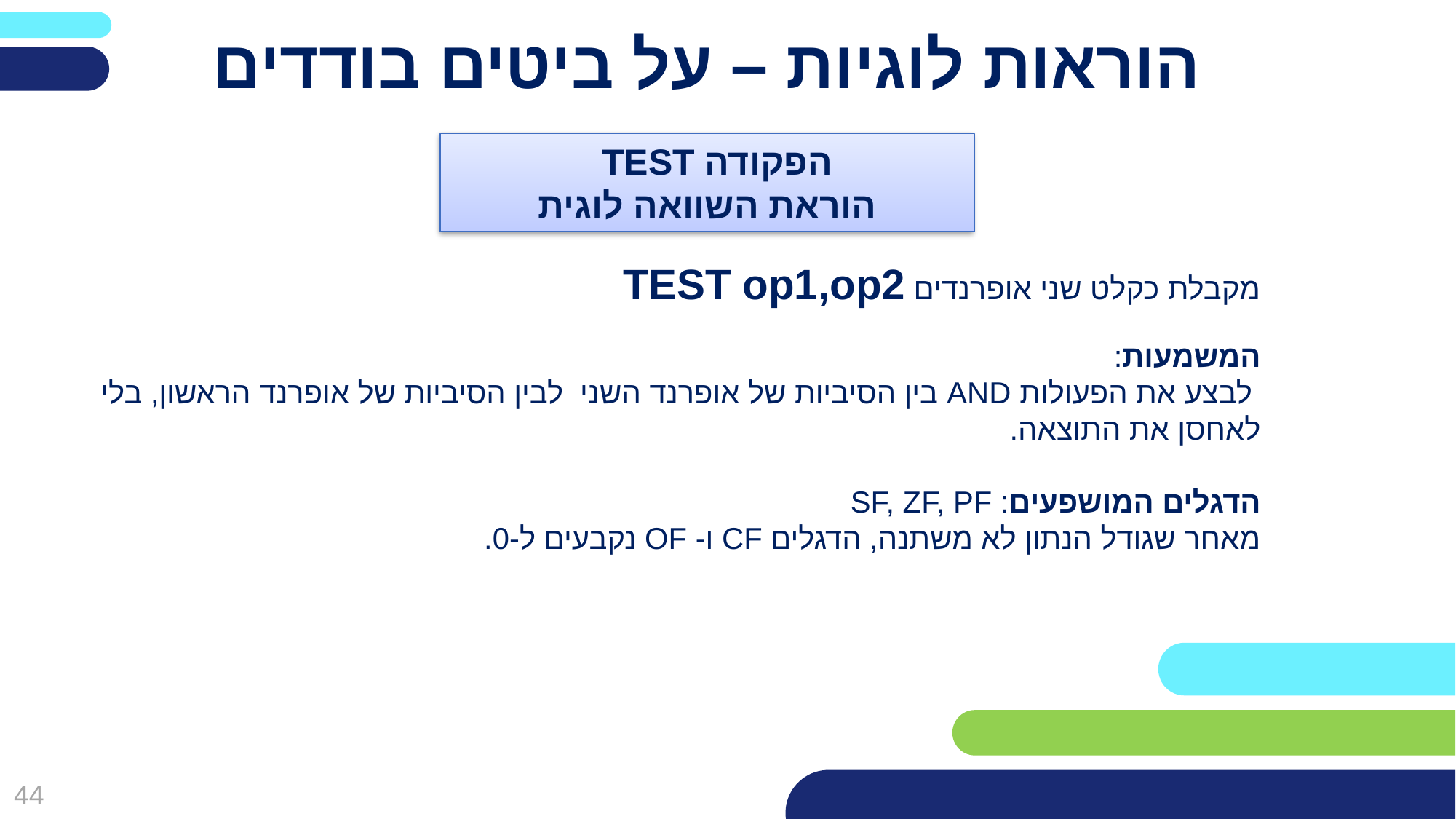

פריסה 2
(הפריסות שונות זו מזו במיקום תיבות הטקסט וגרפיקת הרקע,
ותוכלו לגוון ביניהן)
# הוראות לוגיות – על ביטים בודדים
הפקודה TEST
הוראת השוואה לוגית
את השקופית הזו תוכלו לשכפל, על מנת ליצור שקופיות נוספות הזהות לה – אליהן תוכלו להכניס את התכנים.

כדי לשכפל אותה, לחצו עליה קליק ימיני בתפריט השקופיות בצד ובחרו
"שכפל שקופית" או "Duplicate Slide"
(מחקו ריבוע זה לאחר הקריאה)
מקבלת כקלט שני אופרנדים TEST op1,op2

המשמעות:
 לבצע את הפעולות AND בין הסיביות של אופרנד השני  לבין הסיביות של אופרנד הראשון, בלי לאחסן את התוצאה.

הדגלים המושפעים: SF, ZF, PF
מאחר שגודל הנתון לא משתנה, הדגלים CF ו- OF נקבעים ל-0.